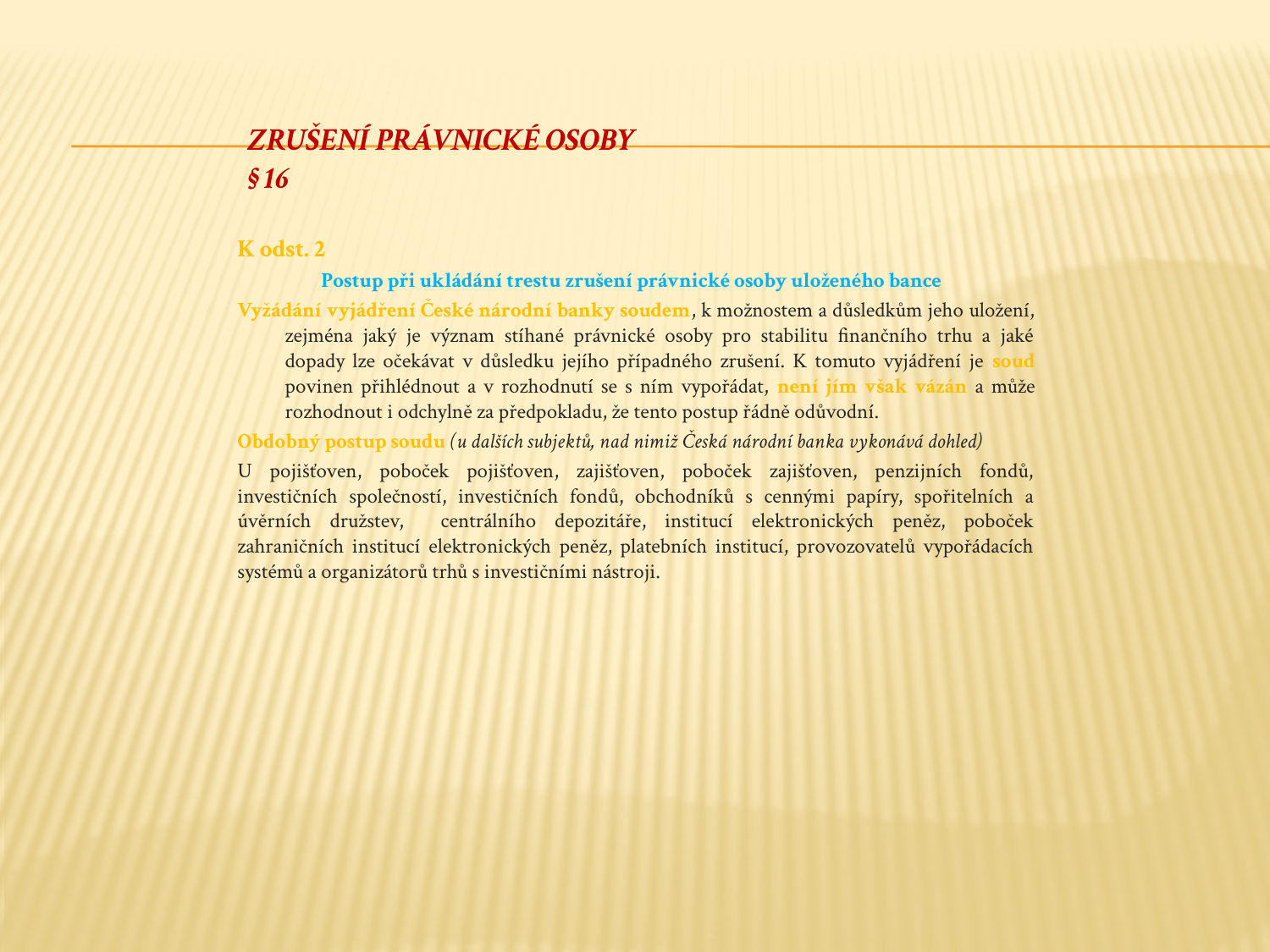

# Zrušení právnické osoby § 16
K odst. 2
Postup při ukládání trestu zrušení právnické osoby uloženého bance
Vyžádání vyjádření České národní banky soudem, k možnostem a důsledkům jeho uložení, zejména jaký je význam stíhané právnické osoby pro stabilitu finančního trhu a jaké dopady lze očekávat v důsledku jejího případného zrušení. K tomuto vyjádření je soud povinen přihlédnout a v rozhodnutí se s ním vypořádat, není jím však vázán a může rozhodnout i odchylně za předpokladu, že tento postup řádně odůvodní.
Obdobný postup soudu (u dalších subjektů, nad nimiž Česká národní banka vykonává dohled)
U pojišťoven, poboček pojišťoven, zajišťoven, poboček zajišťoven, penzijních fondů, investičních společností, investičních fondů, obchodníků s cennými papíry, spořitelních a úvěrních družstev,  centrálního depozitáře, institucí elektronických peněz, poboček zahraničních institucí elektronických peněz, platebních institucí, provozovatelů vypořádacích systémů a organizátorů trhů s investičními nástroji.